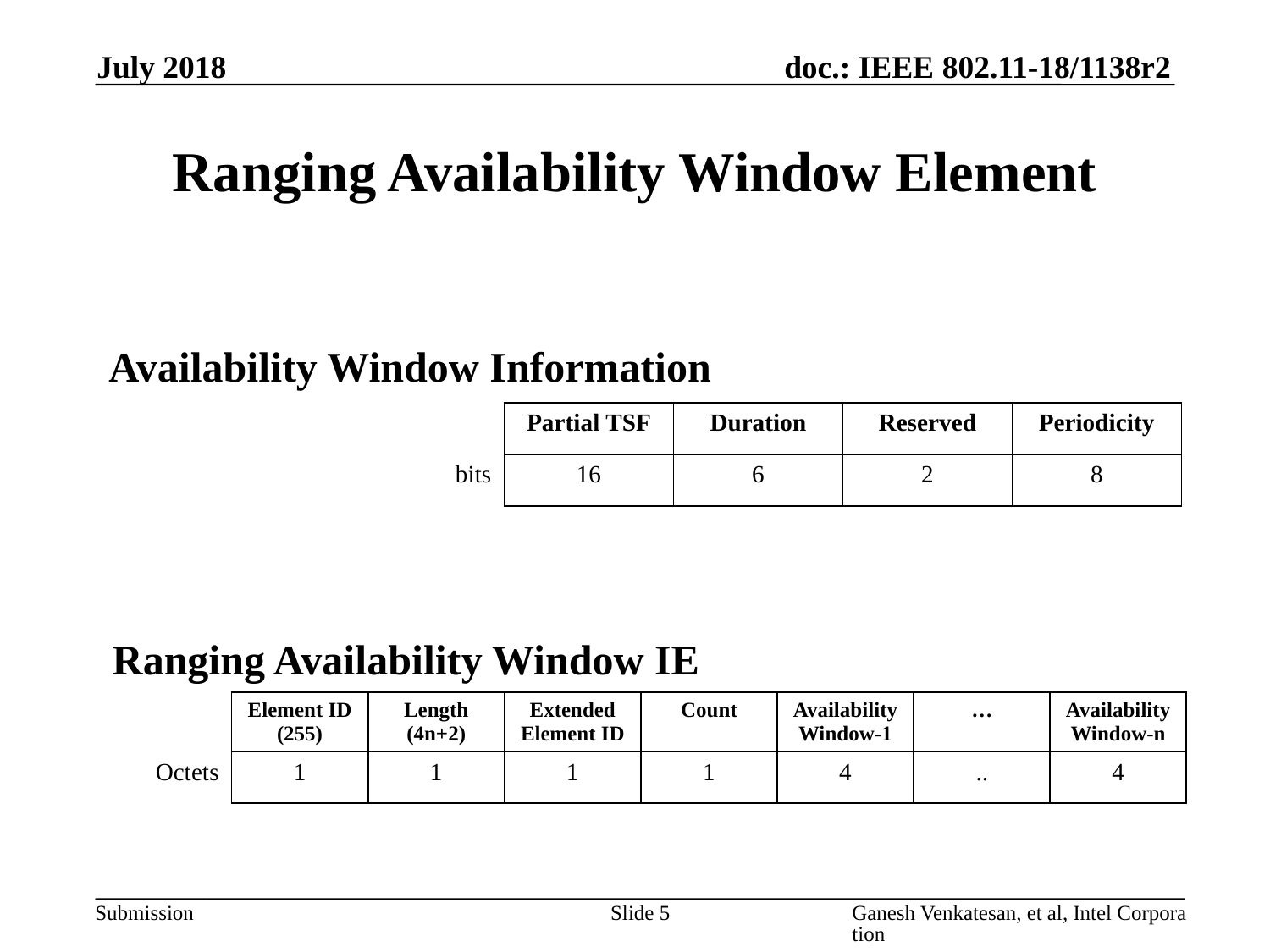

July 2018
# Ranging Availability Window Element
Availability Window Information
|  | Partial TSF | Duration | Reserved | Periodicity |
| --- | --- | --- | --- | --- |
| bits | 16 | 6 | 2 | 8 |
Ranging Availability Window IE
|  | Element ID (255) | Length (4n+2) | Extended Element ID | Count | Availability Window-1 | … | Availability Window-n |
| --- | --- | --- | --- | --- | --- | --- | --- |
| Octets | 1 | 1 | 1 | 1 | 4 | .. | 4 |
Slide 5
Ganesh Venkatesan, et al, Intel Corporation